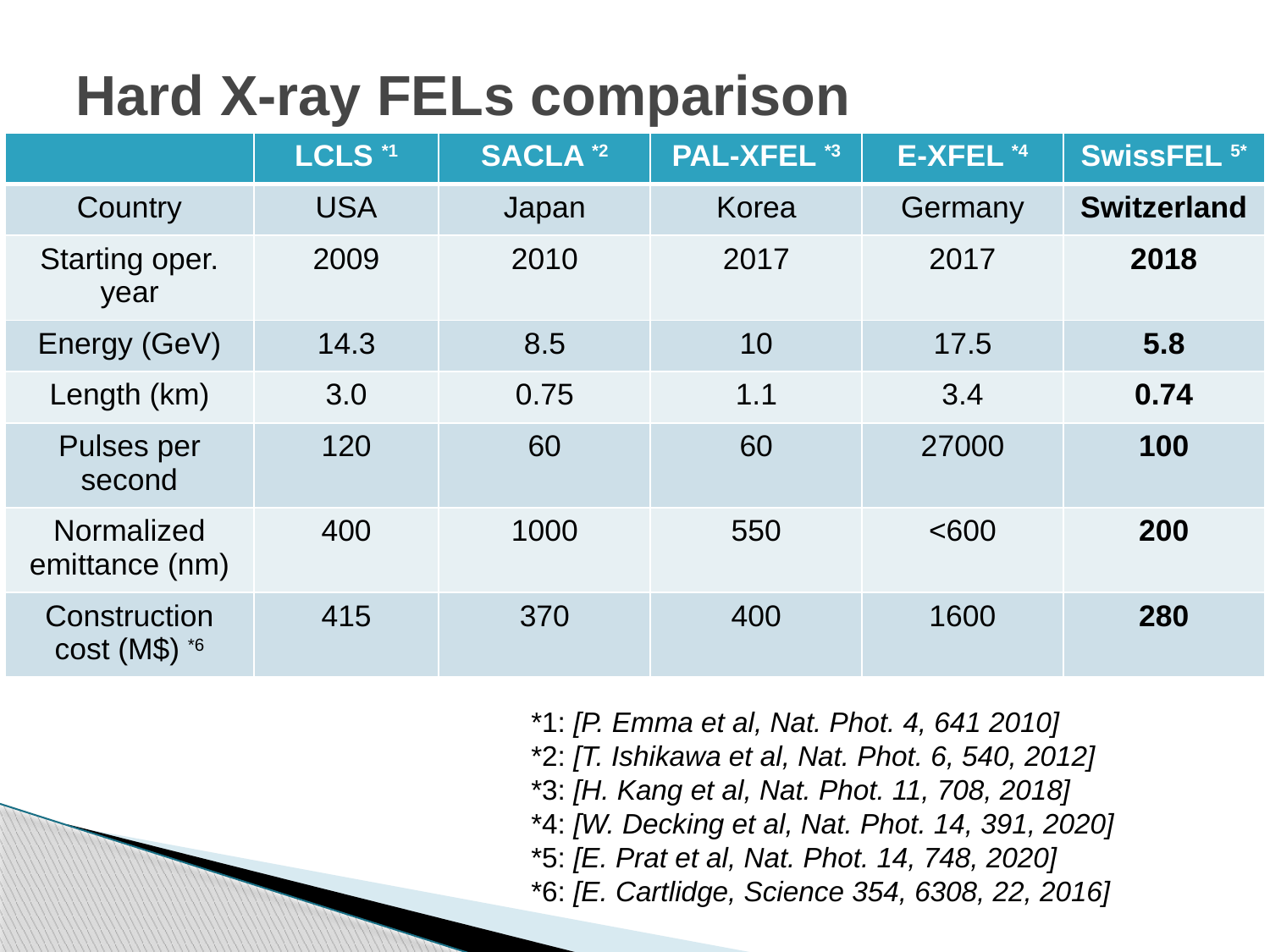

# Hard X-ray FELs comparison
|  | LCLS \*1 | SACLA \*2 | PAL-XFEL \*3 | E-XFEL \*4 | SwissFEL 5\* |
| --- | --- | --- | --- | --- | --- |
| Country | USA | Japan | Korea | Germany | Switzerland |
| Starting oper. year | 2009 | 2010 | 2017 | 2017 | 2018 |
| Energy (GeV) | 14.3 | 8.5 | 10 | 17.5 | 5.8 |
| Length (km) | 3.0 | 0.75 | 1.1 | 3.4 | 0.74 |
| Pulses per second | 120 | 60 | 60 | 27000 | 100 |
| Normalized emittance (nm) | 400 | 1000 | 550 | <600 | 200 |
| Construction cost (M$) \*6 | 415 | 370 | 400 | 1600 | 280 |
*1: [P. Emma et al, Nat. Phot. 4, 641 2010]
*2: [T. Ishikawa et al, Nat. Phot. 6, 540, 2012]
*3: [H. Kang et al, Nat. Phot. 11, 708, 2018]
*4: [W. Decking et al, Nat. Phot. 14, 391, 2020]
*5: [E. Prat et al, Nat. Phot. 14, 748, 2020]
*6: [E. Cartlidge, Science 354, 6308, 22, 2016]